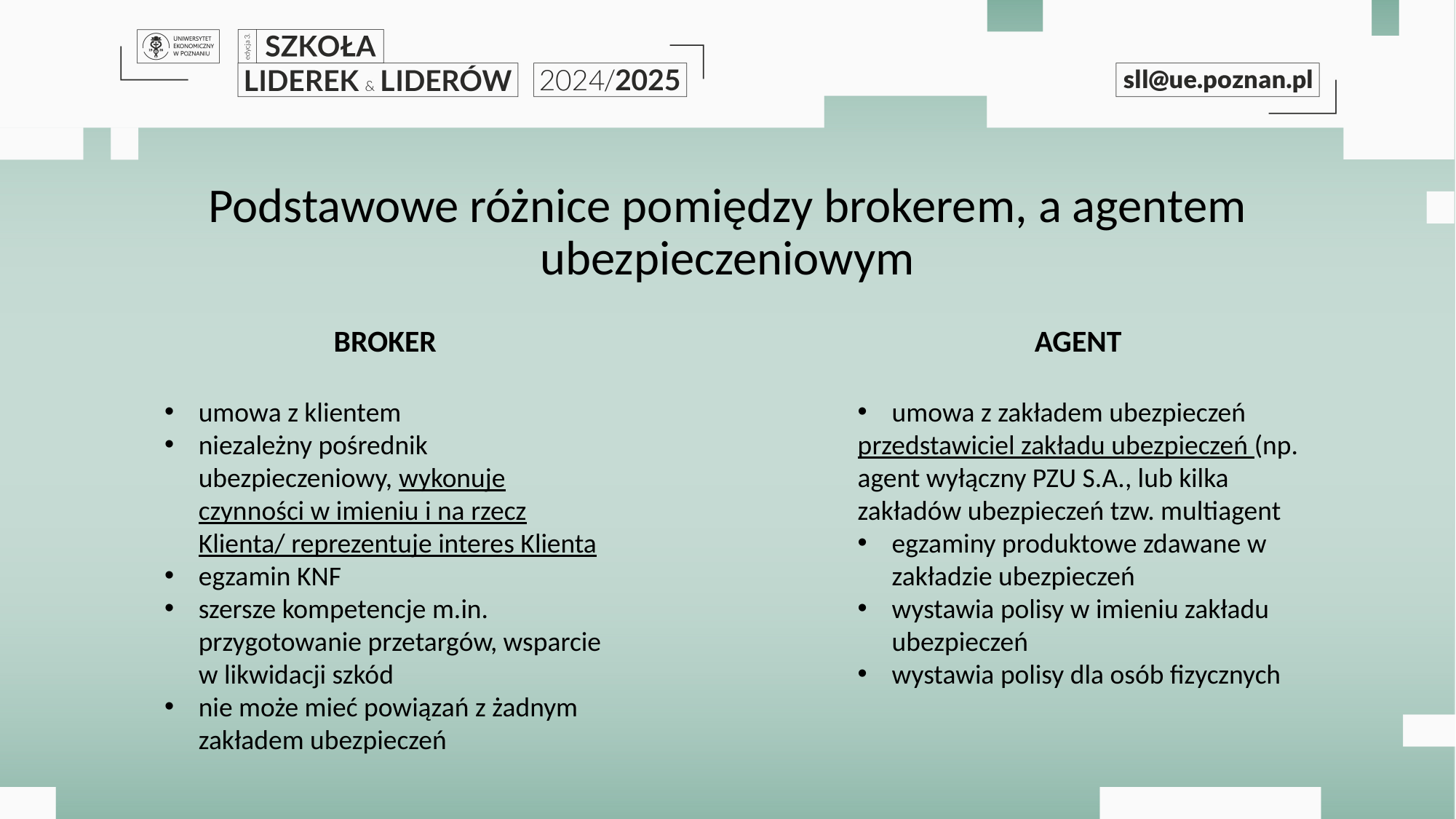

# Podstawowe różnice pomiędzy brokerem, a agentem ubezpieczeniowym
BROKER

umowa z klientem
niezależny pośrednik ubezpieczeniowy, wykonuje czynności w imieniu i na rzecz Klienta/ reprezentuje interes Klienta
egzamin KNF
szersze kompetencje m.in. przygotowanie przetargów, wsparcie w likwidacji szkód
nie może mieć powiązań z żadnym zakładem ubezpieczeń

AGENT

umowa z zakładem ubezpieczeń
przedstawiciel zakładu ubezpieczeń (np. agent wyłączny PZU S.A., lub kilka zakładów ubezpieczeń tzw. multiagent
egzaminy produktowe zdawane w zakładzie ubezpieczeń
wystawia polisy w imieniu zakładu ubezpieczeń
wystawia polisy dla osób fizycznych